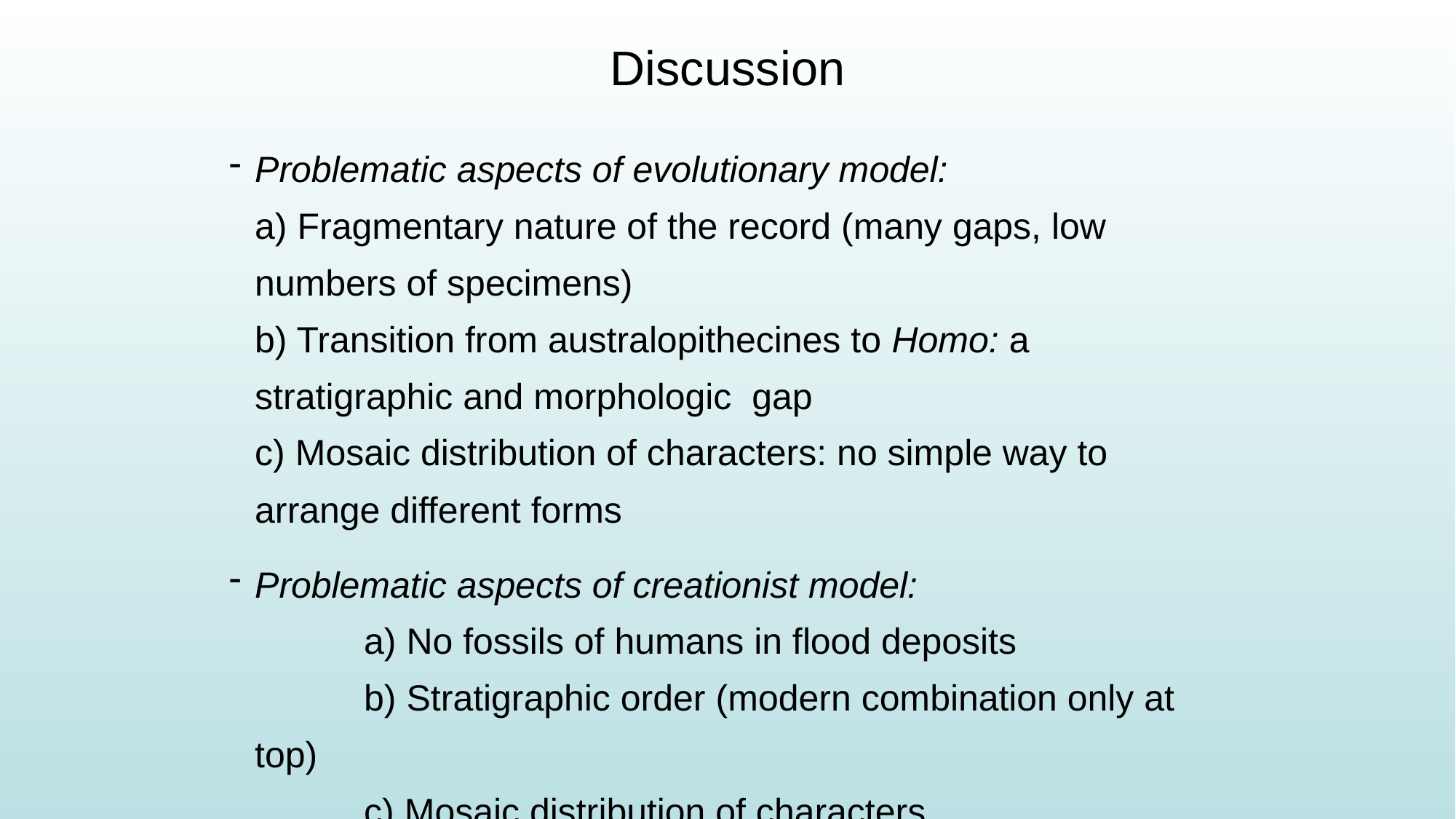

# Discussion
Problematic aspects of evolutionary model:
a) Fragmentary nature of the record (many gaps, low numbers of specimens)
b) Transition from australopithecines to Homo: a stratigraphic and morphologic  gap
c) Mosaic distribution of characters: no simple way to arrange different forms
Problematic aspects of creationist model:
	a) No fossils of humans in flood deposits
	b) Stratigraphic order (modern combination only at top)
	c) Mosaic distribution of characters